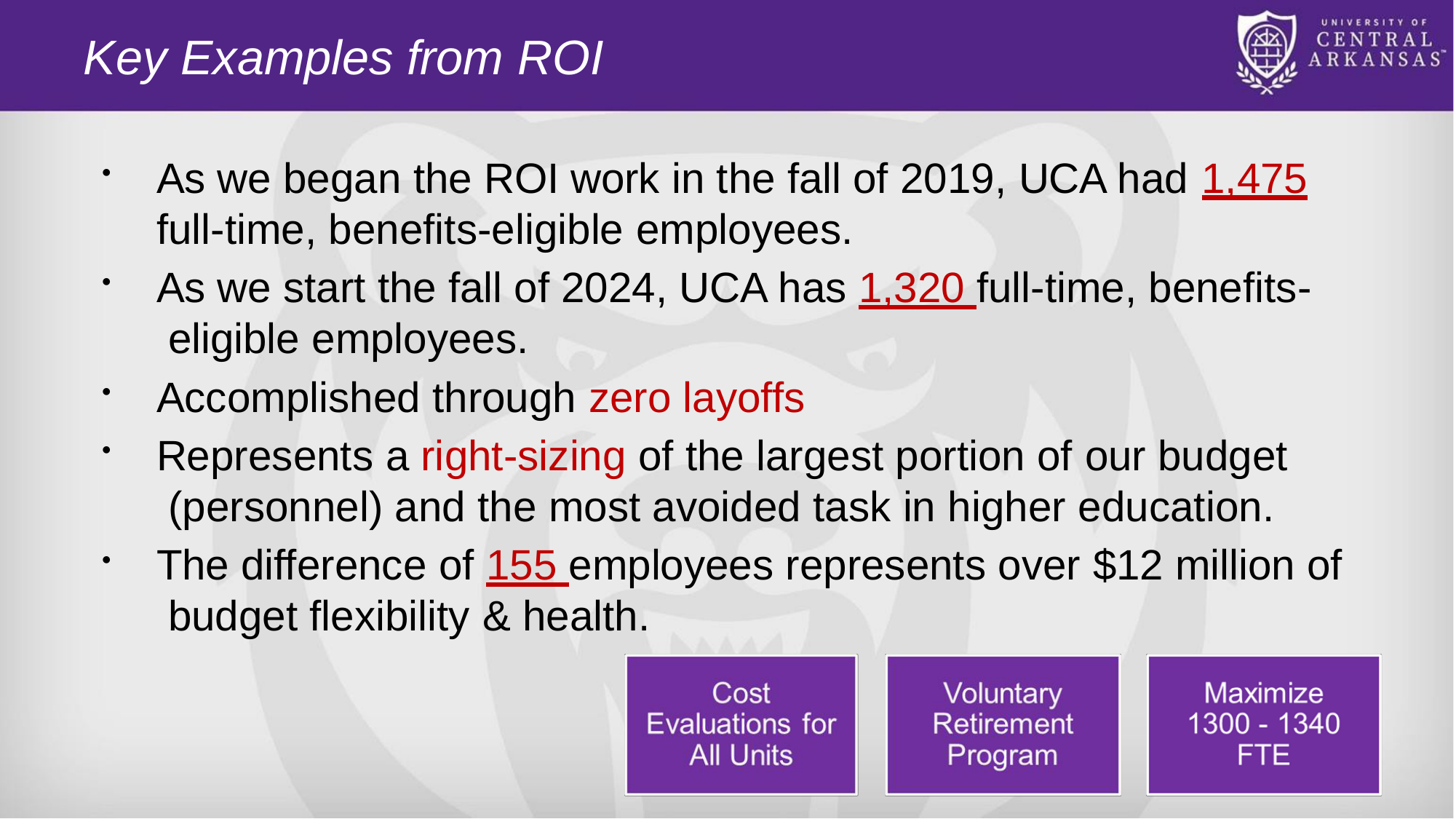

# Key Examples from ROI
As we began the ROI work in the fall of 2019, UCA had 1,475
full-time, benefits-eligible employees.
As we start the fall of 2024, UCA has 1,320 full-time, benefits-  eligible employees.
Accomplished through zero layoffs
Represents a right-sizing of the largest portion of our budget  (personnel) and the most avoided task in higher education.
The difference of 155 employees represents over $12 million of  budget flexibility & health.